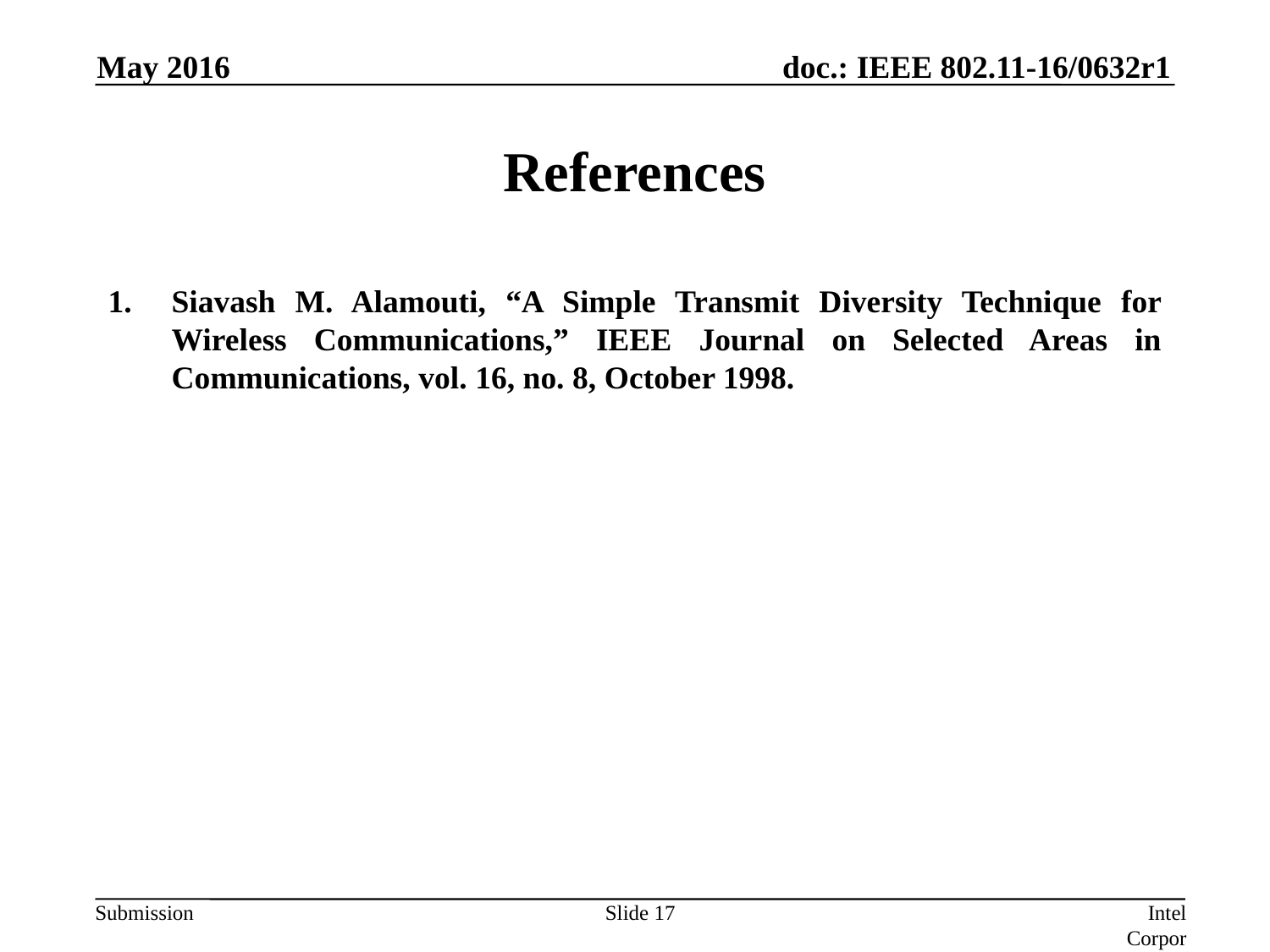

May 2016
# References
Siavash M. Alamouti, “A Simple Transmit Diversity Technique for Wireless Communications,” IEEE Journal on Selected Areas in Communications, vol. 16, no. 8, October 1998.
Slide 17
Intel Corporation